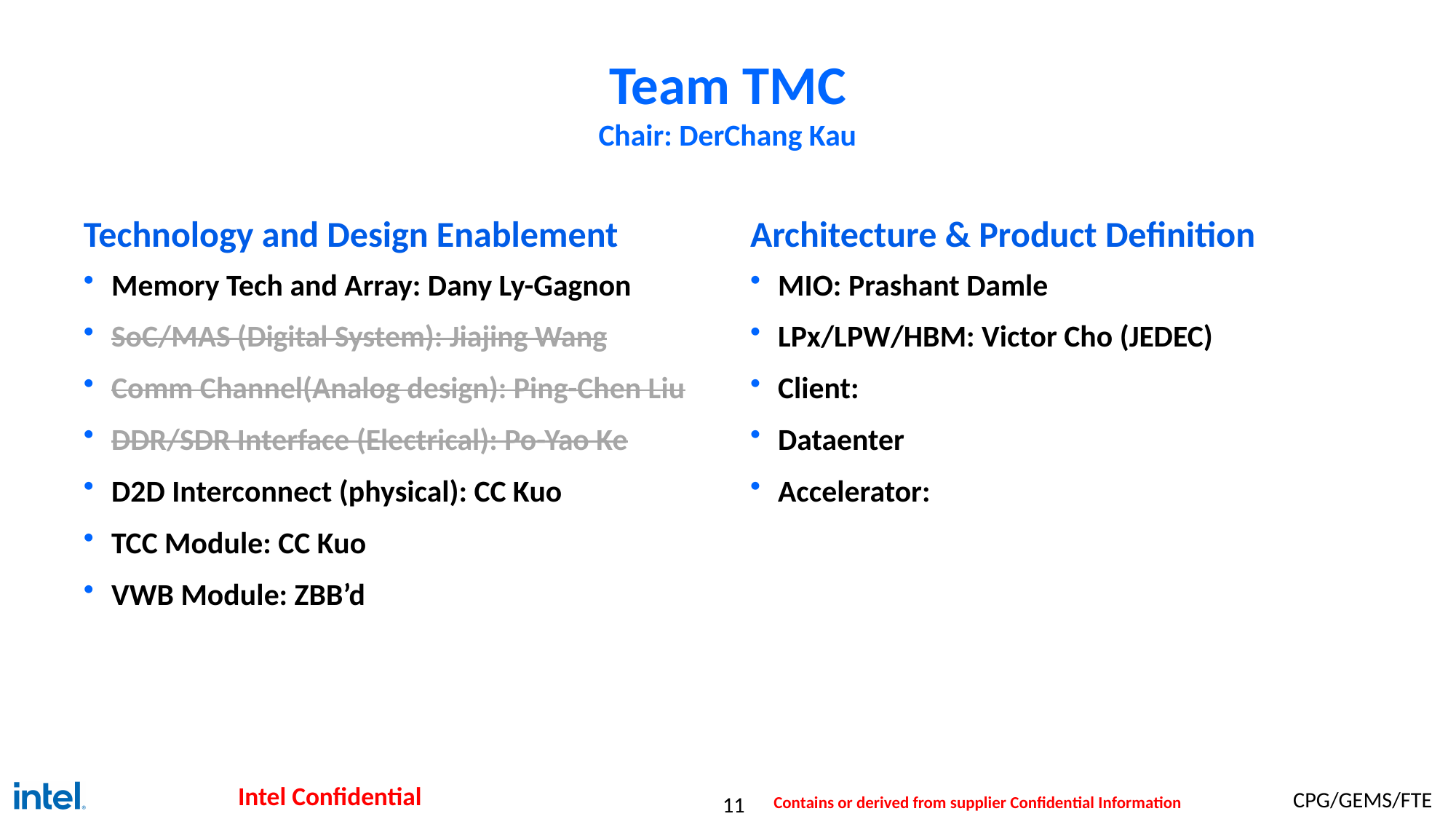

# Team TMC Chair: DerChang Kau
Technology and Design Enablement
Architecture & Product Definition
Memory Tech and Array: Dany Ly-Gagnon
SoC/MAS (Digital System): Jiajing Wang
Comm Channel(Analog design): Ping-Chen Liu
DDR/SDR Interface (Electrical): Po-Yao Ke
D2D Interconnect (physical): CC Kuo
TCC Module: CC Kuo
VWB Module: ZBB’d
MIO: Prashant Damle
LPx/LPW/HBM: Victor Cho (JEDEC)
Client:
Dataenter
Accelerator: